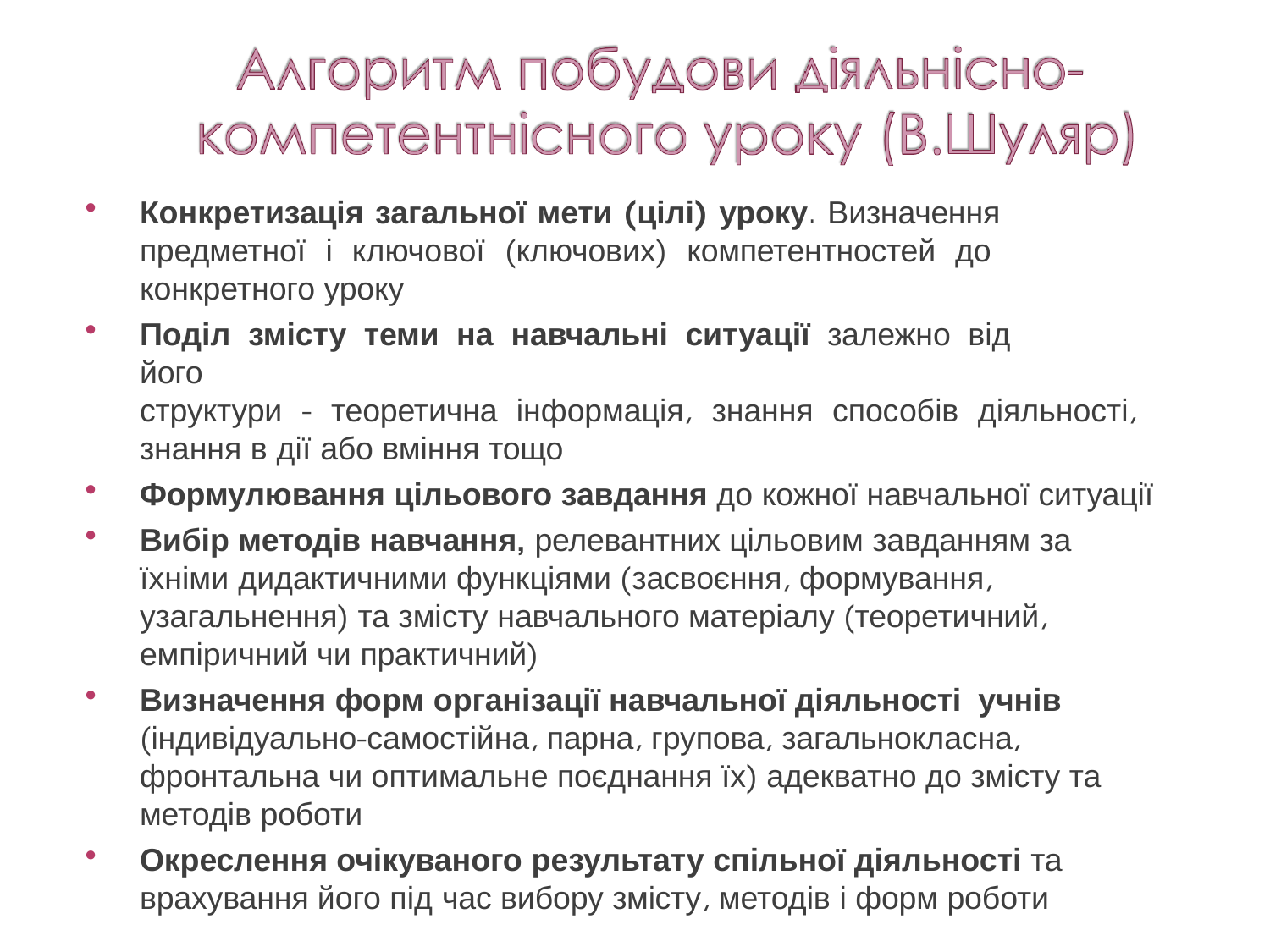

Конкретизація загальної мети (цілі) уроку. Визначення  предметної і ключової (ключових) компетентностей до  конкретного уроку
Поділ змісту теми на навчальні ситуації залежно від його
структури - теоретична інформація, знання способів діяльності,  знання в дії або вміння тощо
Формулювання цільового завдання до кожної навчальної ситуації
Вибір методів навчання, релевантних цільовим завданням за  їхніми дидактичними функціями (засвоєння, формування,  узагальнення) та змісту навчального матеріалу (теоретичний,  емпіричний чи практичний)
Визначення форм організації навчальної діяльності учнів
(індивідуально-самостійна, парна, групова, загальнокласна,  фронтальна чи оптимальне поєднання їх) адекватно до змісту та  методів роботи
Окреслення очікуваного результату спільної діяльності та
врахування його під час вибору змісту, методів і форм роботи